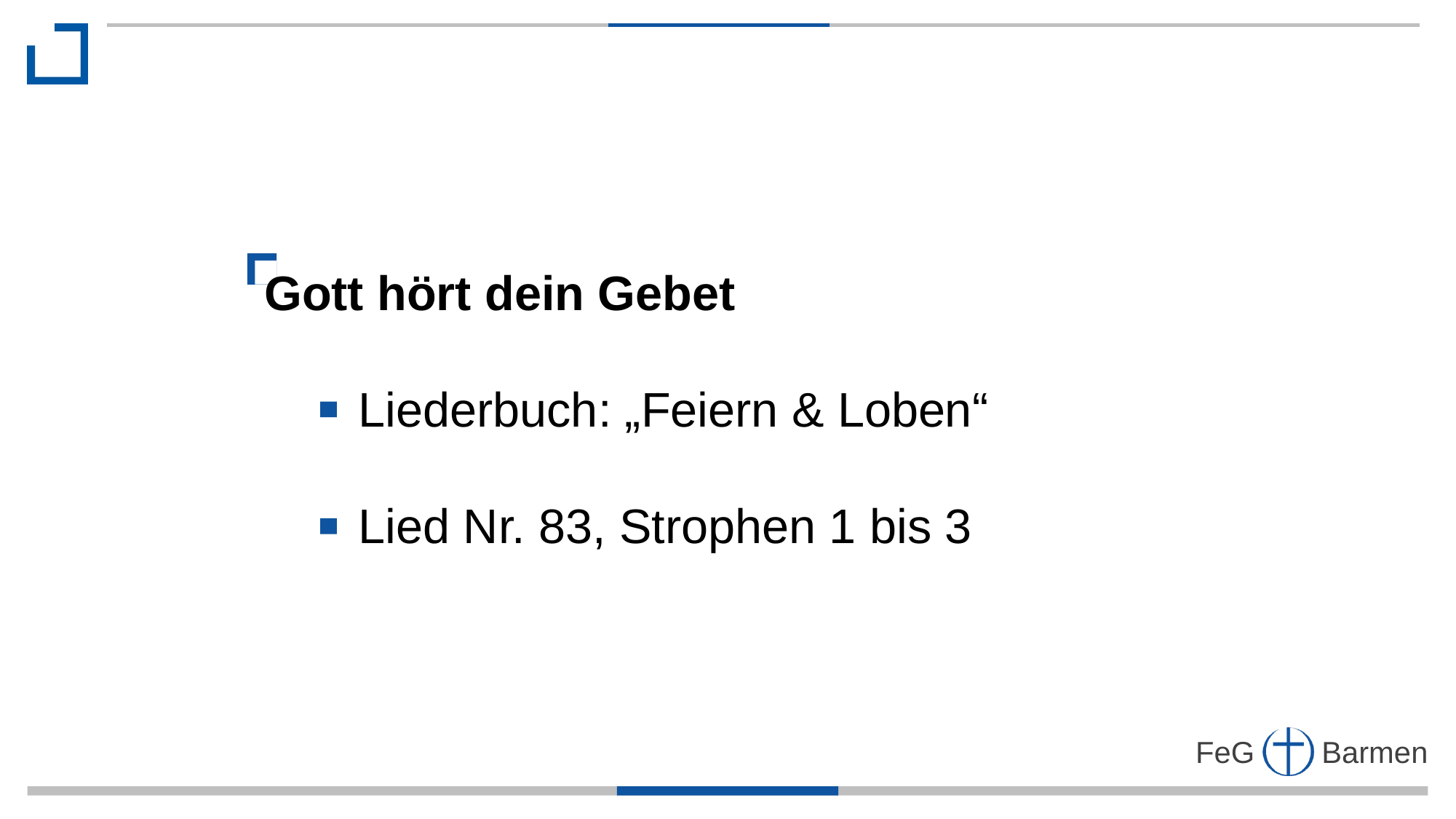

Gott hört dein Gebet

       Liederbuch: „Feiern & Loben“

       Lied Nr. 83, Strophen 1 bis 3